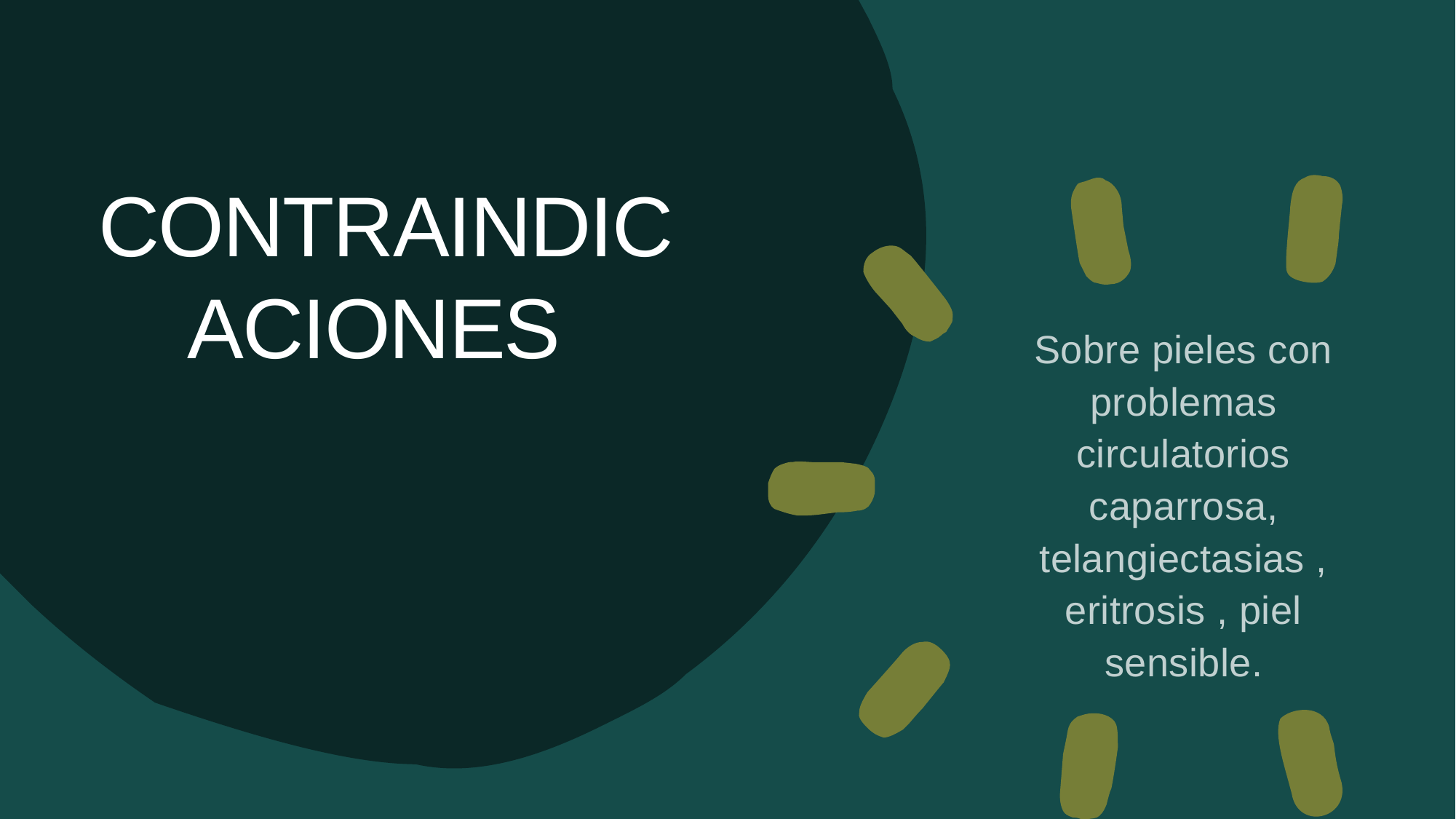

# CONTRAINDICACIONES

Sobre pieles con problemas circulatorios caparrosa, telangiectasias , eritrosis , piel sensible.